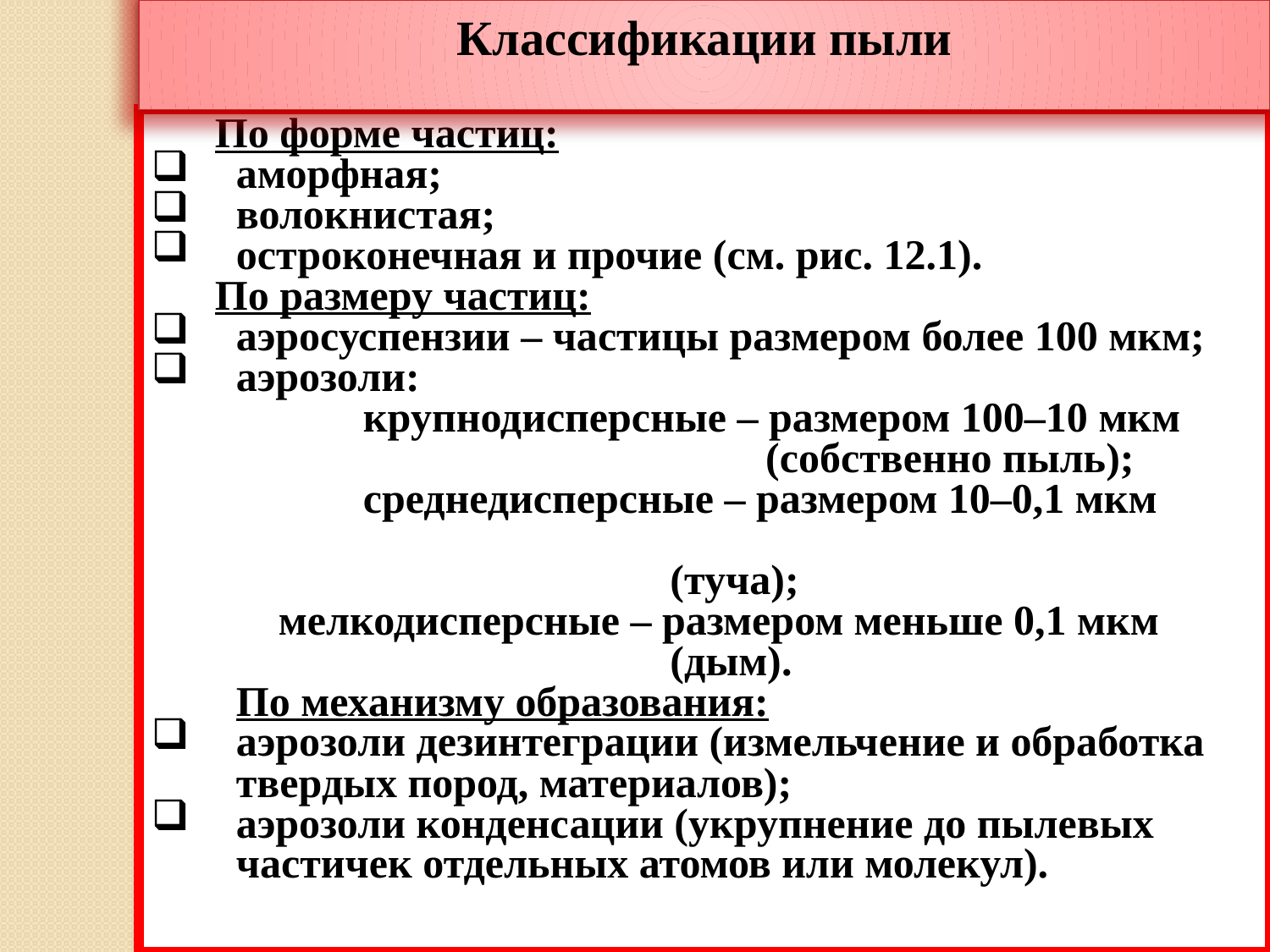

Классификации пыли

По форме частиц:
аморфная;
волокнистая;
остроконечная и прочие (см. рис. 12.1).
По размеру частиц:
аэросуспензии – частицы размером более 100 мкм;
аэрозоли:
		крупнодисперсные – размером 100–10 мкм 			                          (собственно пыль);
		среднедисперсные – размером 10–0,1 мкм
                                                 (туча);
	    мелкодисперсные – размером меньше 0,1 мкм
                                                 (дым).
	По механизму образования:
аэрозоли дезинтеграции (измельчение и обработка твердых пород, материалов);
аэрозоли конденсации (укрупнение до пылевых частичек отдельных атомов или молекул).